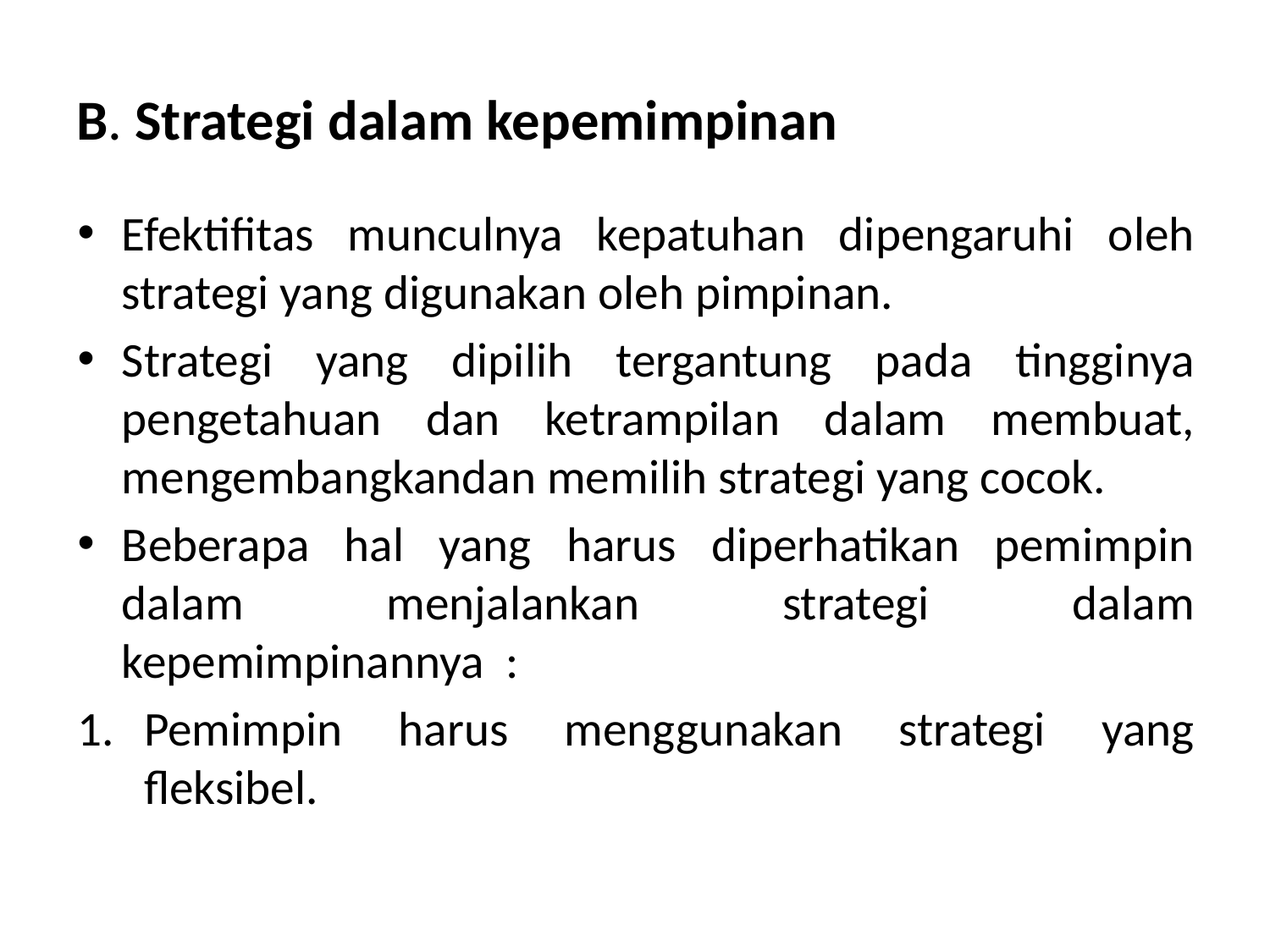

# B. Strategi dalam kepemimpinan
Efektifitas munculnya kepatuhan dipengaruhi oleh strategi yang digunakan oleh pimpinan.
Strategi yang dipilih tergantung pada tingginya pengetahuan dan ketrampilan dalam membuat, mengembangkandan memilih strategi yang cocok.
Beberapa hal yang harus diperhatikan pemimpin dalam menjalankan strategi dalam kepemimpinannya  :
Pemimpin harus menggunakan strategi yang fleksibel.